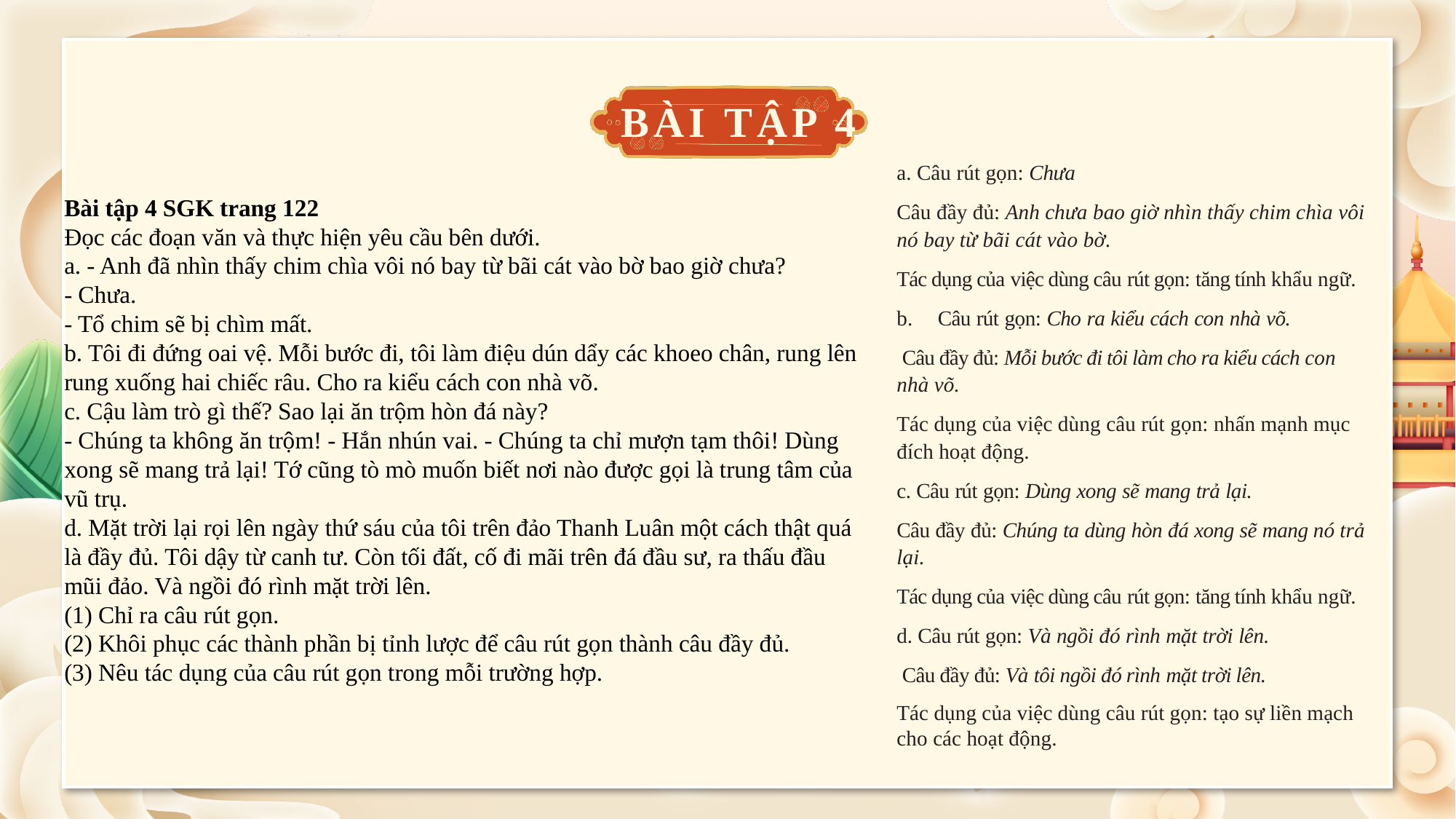

BÀI TẬP 4
a. Câu rút gọn: Chưa
Câu đầy đủ: Anh chưa bao giờ nhìn thấy chim chìa vôi nó bay từ bãi cát vào bờ.
Tác dụng của việc dùng câu rút gọn: tăng tính khẩu ngữ.
Câu rút gọn: Cho ra kiểu cách con nhà võ.
 Câu đầy đủ: Mỗi bước đi tôi làm cho ra kiểu cách con nhà võ.
Tác dụng của việc dùng câu rút gọn: nhấn mạnh mục đích hoạt động.
c. Câu rút gọn: Dùng xong sẽ mang trả lại.
Câu đầy đủ: Chúng ta dùng hòn đá xong sẽ mang nó trả lại.
Tác dụng của việc dùng câu rút gọn: tăng tính khẩu ngữ.
d. Câu rút gọn: Và ngồi đó rình mặt trời lên.
 Câu đầy đủ: Và tôi ngồi đó rình mặt trời lên.
Tác dụng của việc dùng câu rút gọn: tạo sự liền mạch cho các hoạt động.
Bài tập 4 SGK trang 122
Đọc các đoạn văn và thực hiện yêu cầu bên dưới.
a. - Anh đã nhìn thấy chim chìa vôi nó bay từ bãi cát vào bờ bao giờ chưa?
- Chưa.
- Tổ chim sẽ bị chìm mất.
b. Tôi đi đứng oai vệ. Mỗi bước đi, tôi làm điệu dún dẩy các khoeo chân, rung lên rung xuống hai chiếc râu. Cho ra kiểu cách con nhà võ.
c. Cậu làm trò gì thế? Sao lại ăn trộm hòn đá này?
- Chúng ta không ăn trộm! - Hắn nhún vai. - Chúng ta chỉ mượn tạm thôi! Dùng xong sẽ mang trả lại! Tớ cũng tò mò muốn biết nơi nào được gọi là trung tâm của vũ trụ.
d. Mặt trời lại rọi lên ngày thứ sáu của tôi trên đảo Thanh Luân một cách thật quá là đầy đủ. Tôi dậy từ canh tư. Còn tối đất, cố đi mãi trên đá đầu sư, ra thấu đầu mũi đảo. Và ngồi đó rình mặt trời lên.
(1) Chỉ ra câu rút gọn.
(2) Khôi phục các thành phần bị tỉnh lược để câu rút gọn thành câu đầy đủ.
(3) Nêu tác dụng của câu rút gọn trong mỗi trường hợp.